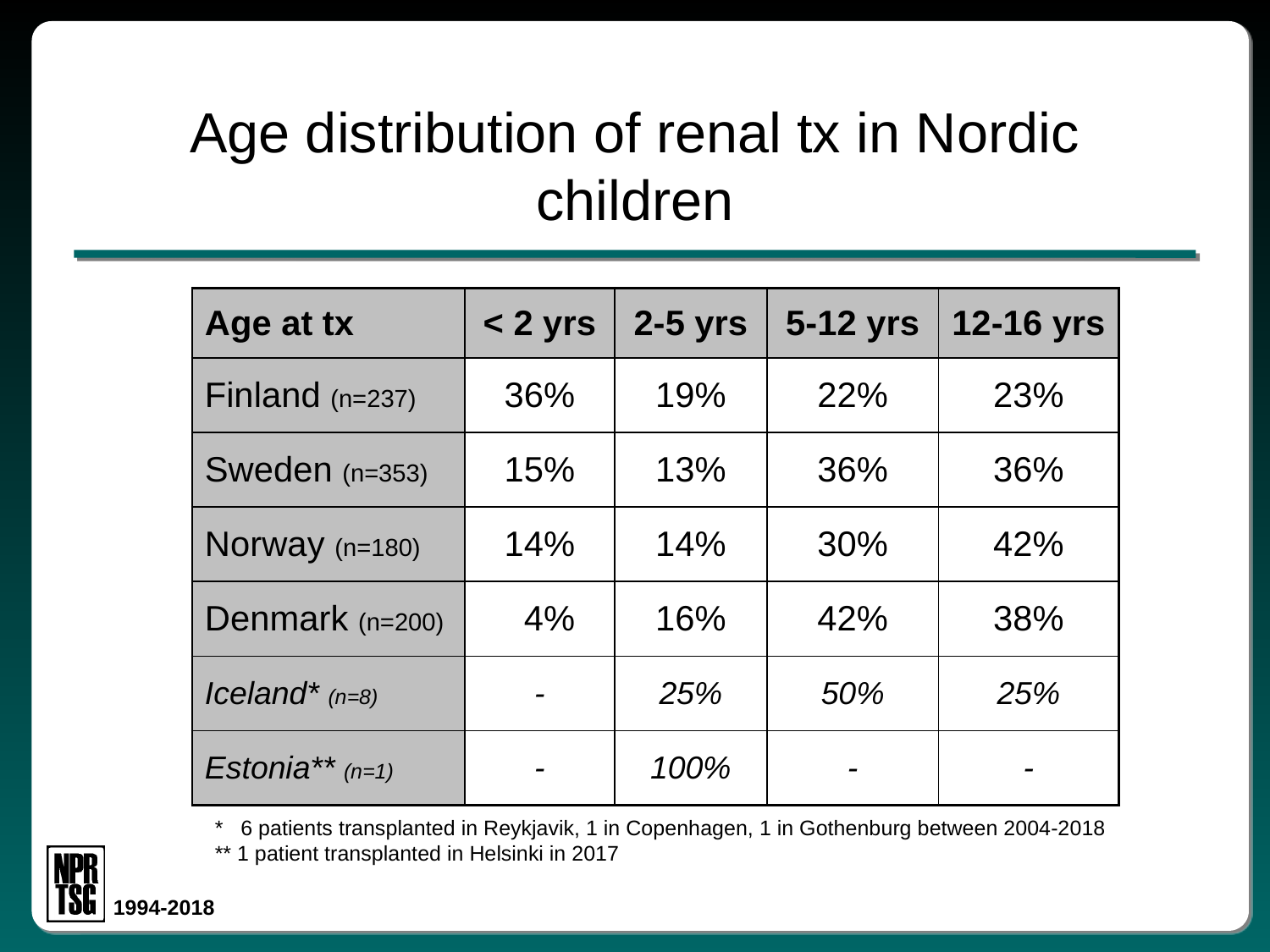

# Age distribution of renal tx in Nordic children
| Age at tx | < 2 yrs | 2-5 yrs | 5-12 yrs | 12-16 yrs |
| --- | --- | --- | --- | --- |
| Finland (n=237) | 36% | 19% | 22% | 23% |
| Sweden (n=353) | 15% | 13% | 36% | 36% |
| Norway (n=180) | 14% | 14% | 30% | 42% |
| Denmark (n=200) | 4% | 16% | 42% | 38% |
| Iceland\* (n=8) | - | 25% | 50% | 25% |
| Estonia\*\* (n=1) | - | 100% | - | - |
*   6 patients transplanted in Reykjavik, 1 in Copenhagen, 1 in Gothenburg between 2004-2018
** 1 patient transplanted in Helsinki in 2017